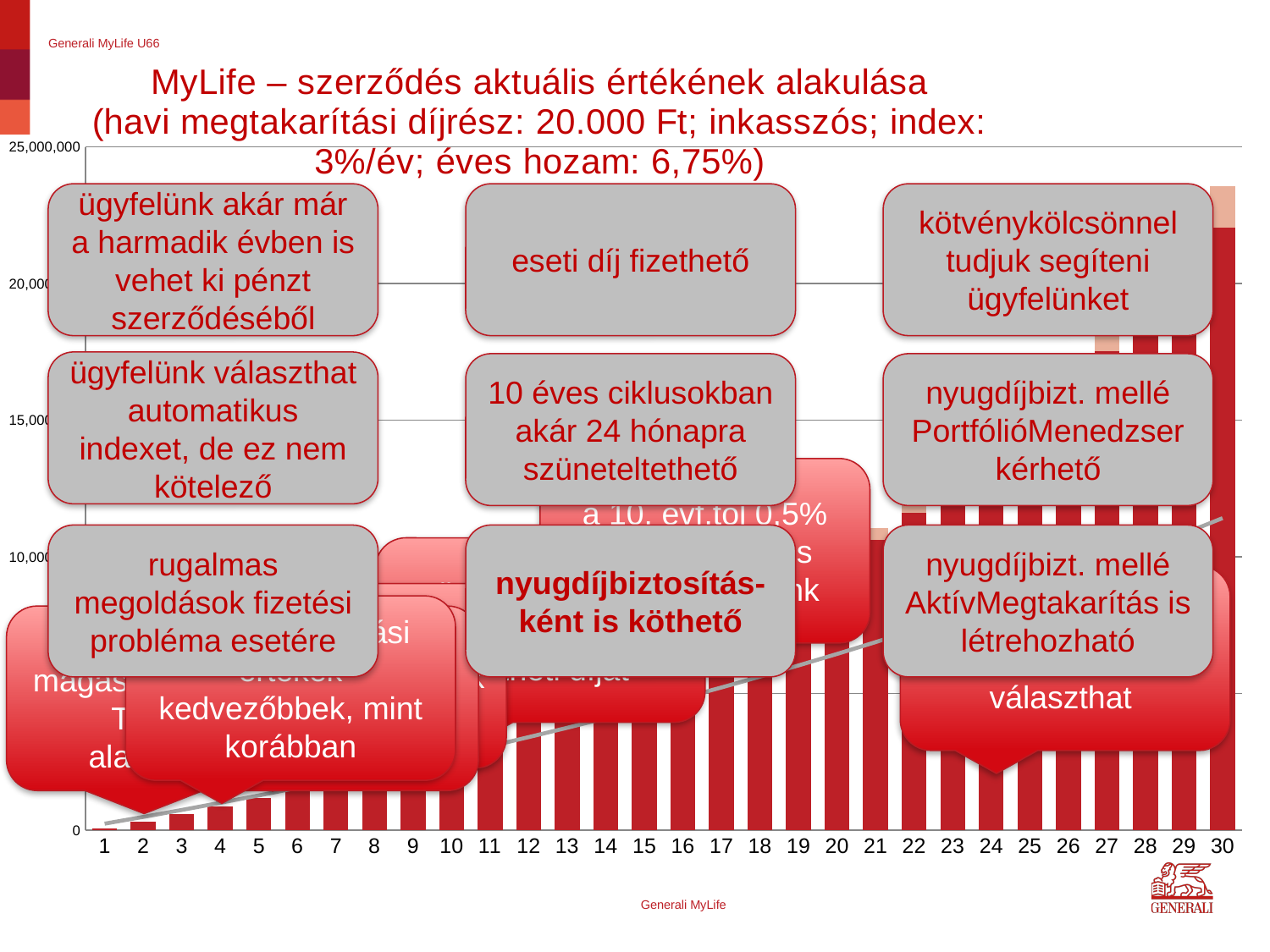

### Chart: MyLife – szerződés aktuális értékének alakulása
(havi megtakarítási díjrész: 20.000 Ft; inkasszós; index: 3%/év; éves hozam: 6,75%)

| Category |  |  |  |
|---|---|---|---|
| 1.0 | 70227.86607576131 | 0.0 | 240000.0 |
| 2.0 | 318752.0824766306 | 0.0 | 487200.0 |
| 3.0 | 587090.7052720361 | 0.0 | 741816.0 |
| 4.0 | 876452.4356749622 | 0.0 | 1004070.48 |
| 5.0 | 1188112.767224 | 0.0 | 1274192.5944 |
| 6.0 | 1523417.50706346 | 0.0 | 1552418.372232 |
| 7.0 | 1883786.47828752 | 0.0 | 1838990.92339896 |
| 8.0 | 2270717.41252894 | 0.0 | 2134160.65110093 |
| 9.0 | 2685790.04243518 | 0.0 | 2438185.47063396 |
| 10.0 | 3130670.40415932 | 0.0 | 2751331.03475298 |
| 11.0 | 3607115.36050224 | 16957.90240522971 | 3073870.96579556 |
| 12.0 | 4116977.35587746 | 37234.19535801055 | 3406087.09476943 |
| 13.0 | 4662209.41483117 | 61166.39136154547 | 3748269.70761251 |
| 14.0 | 5244870.39643936 | 89118.84217764897 | 4100717.79884089 |
| 15.0 | 5867130.51752326 | 121484.6176136806 | 4463739.33280612 |
| 16.0 | 6538955.24438488 | 158708.1757586035 | 4837651.5127903 |
| 17.0 | 7255689.10672843 | 201266.6029629866 | 5222781.05817401 |
| 18.0 | 8019909.75737176 | 249656.8602265768 | 5619464.48991923 |
| 19.0 | 8834333.33278541 | 304413.888360375 | 6028048.4246168 |
| 20.0 | 9701821.64717029 | 366113.2084699563 | 6448889.87735531 |
| 21.0 | 10625389.7534347 | 435373.6887003043 | 6882356.57367597 |
| 22.0 | 11608213.8895868 | 512860.4873928441 | 7328827.27088625 |
| 23.0 | 12653639.8299872 | 599288.1834050921 | 7788692.08901283 |
| 24.0 | 13765191.6618815 | 695424.1049776619 | 8262352.85168322 |
| 25.0 | 14946581.0086562 | 802091.869204224 | 8750223.43723371 |
| 26.0 | 16201716.722338 | 920175.1448694718 | 9252730.14035073 |
| 27.0 | 17534715.0689812 | 1050621.65217044 | 9770312.04456124 |
| 28.0 | 18949910.4317791 | 1194447.41362982 | 10303421.4058981 |
| 29.0 | 20451866.5579734 | 1352741.27134885 | 10852524.048075 |
| 30.0 | 22045388.376946 | 1526669.68663424 | 11418099.7695173 |
Generali MyLife U66
ügyfelünk akár már a harmadik évben is vehet ki pénzt szerződéséből
eseti díj fizethető
kötvénykölcsönnel tudjuk segíteni ügyfelünket
ügyfelünk választhat automatikus indexet, de ez nem kötelező
10 éves ciklusokban akár 24 hónapra szüneteltethető
nyugdíjbizt. mellé PortfólióMenedzser kérhető
a 10. évf.tól 0,5% vagyonarányos bónuszt fizetünk
rugalmas megoldások fizetési probléma esetére
nyugdíjbiztosítás-ként is köthető
nyugdíjbizt. mellé AktívMegtakarítás is létrehozható
ügyfelünk akár költségmentesen is fizetheti díját
ügyfelünk 11 új eszközalap közül választhat
a befektetésre szánt pénzek elkülönülnek a kockázati díjaktól
a visszavásárlási értékek kedvezőbbek, mint korábban
az első években viszonylag magas a költségelvonás, de a TKM értékek így is alacsonyak maradnak
Generali MyLife